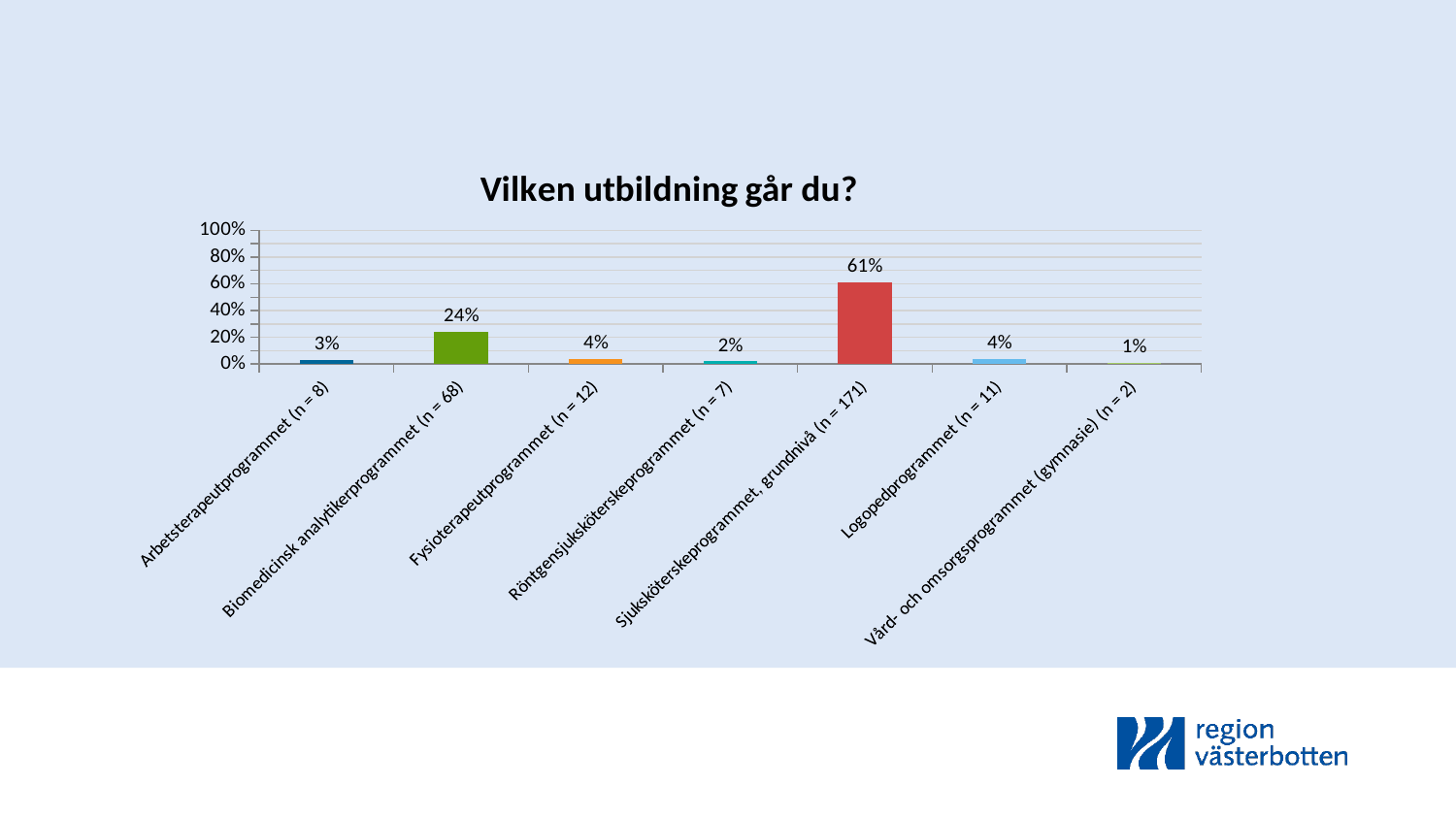

### Chart: Vilken utbildning går du?

| Category | Vårtermin |
|---|---|
| Arbetsterapeutprogrammet (n = 8) | 0.03 |
| Biomedicinsk analytikerprogrammet (n = 68) | 0.24 |
| Fysioterapeutprogrammet (n = 12) | 0.04 |
| Röntgensjuksköterskeprogrammet (n = 7) | 0.02 |
| Sjuksköterskeprogrammet, grundnivå (n = 171) | 0.61 |
| Logopedprogrammet (n = 11) | 0.04 |
| Vård- och omsorgsprogrammet (gymnasie) (n = 2) | 0.01 |